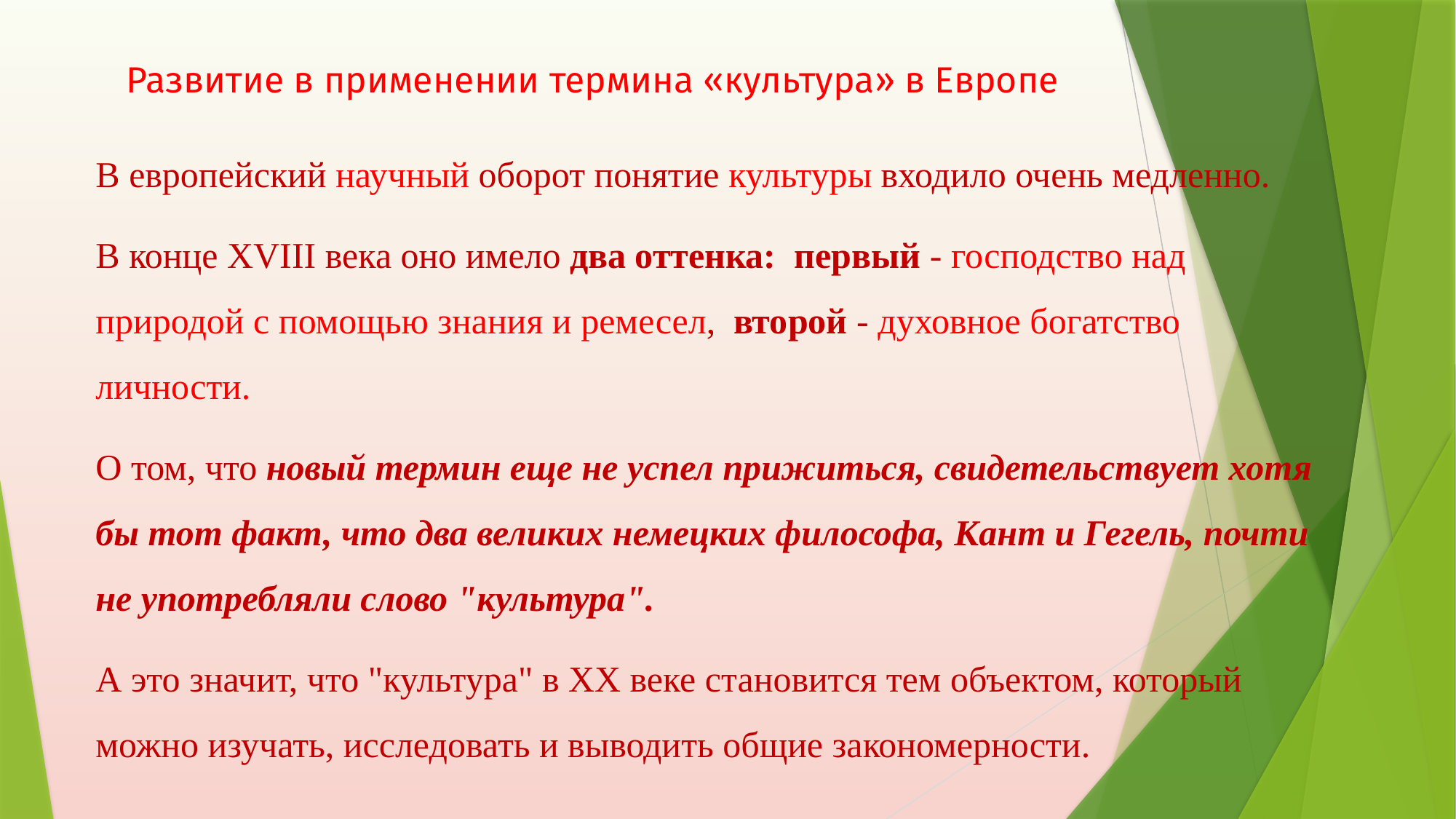

# Развитие в применении термина «культура» в Европе
В европейский научный оборот понятие культуры входило очень медленно.
В конце XVIII века оно имело два оттенка:  первый - господство над природой с помощью знания и ремесел,  второй - духовное богатство личности.
О том, что новый термин еще не успел прижиться, свидетельствует хотя бы тот факт, что два великих немецких философа, Кант и Гегель, почти не употребляли слово "культура".
А это значит, что "культура" в ХХ веке становится тем объектом, который можно изучать, исследовать и выводить общие закономерности.